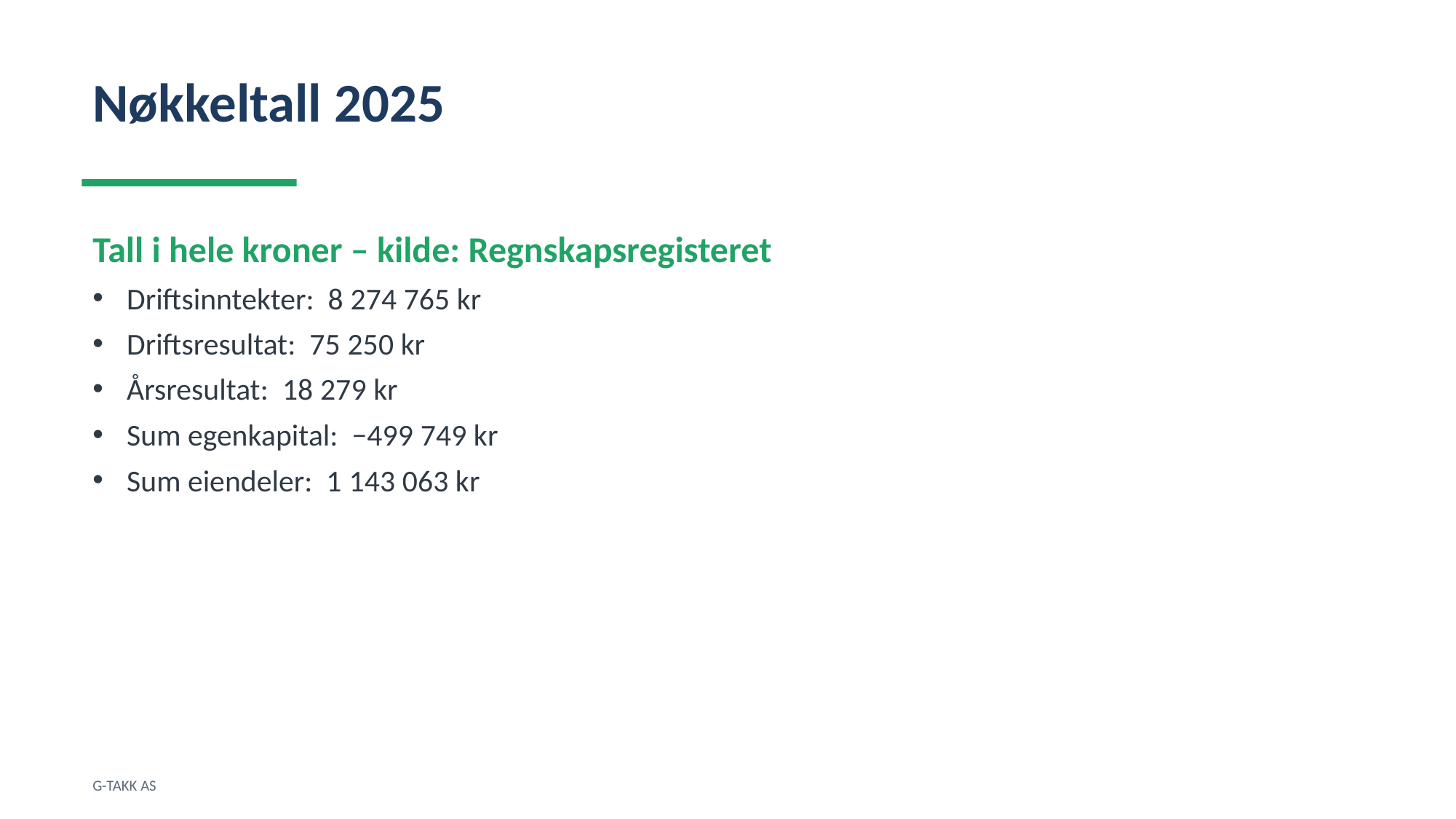

Nøkkeltall 2025

Tall i hele kroner – kilde: Regnskapsregisteret
Driftsinntekter:  8 274 765 kr
Driftsresultat:  75 250 kr
Årsresultat:  18 279 kr
Sum egenkapital:  −499 749 kr
Sum eiendeler:  1 143 063 kr
G-TAKK AS